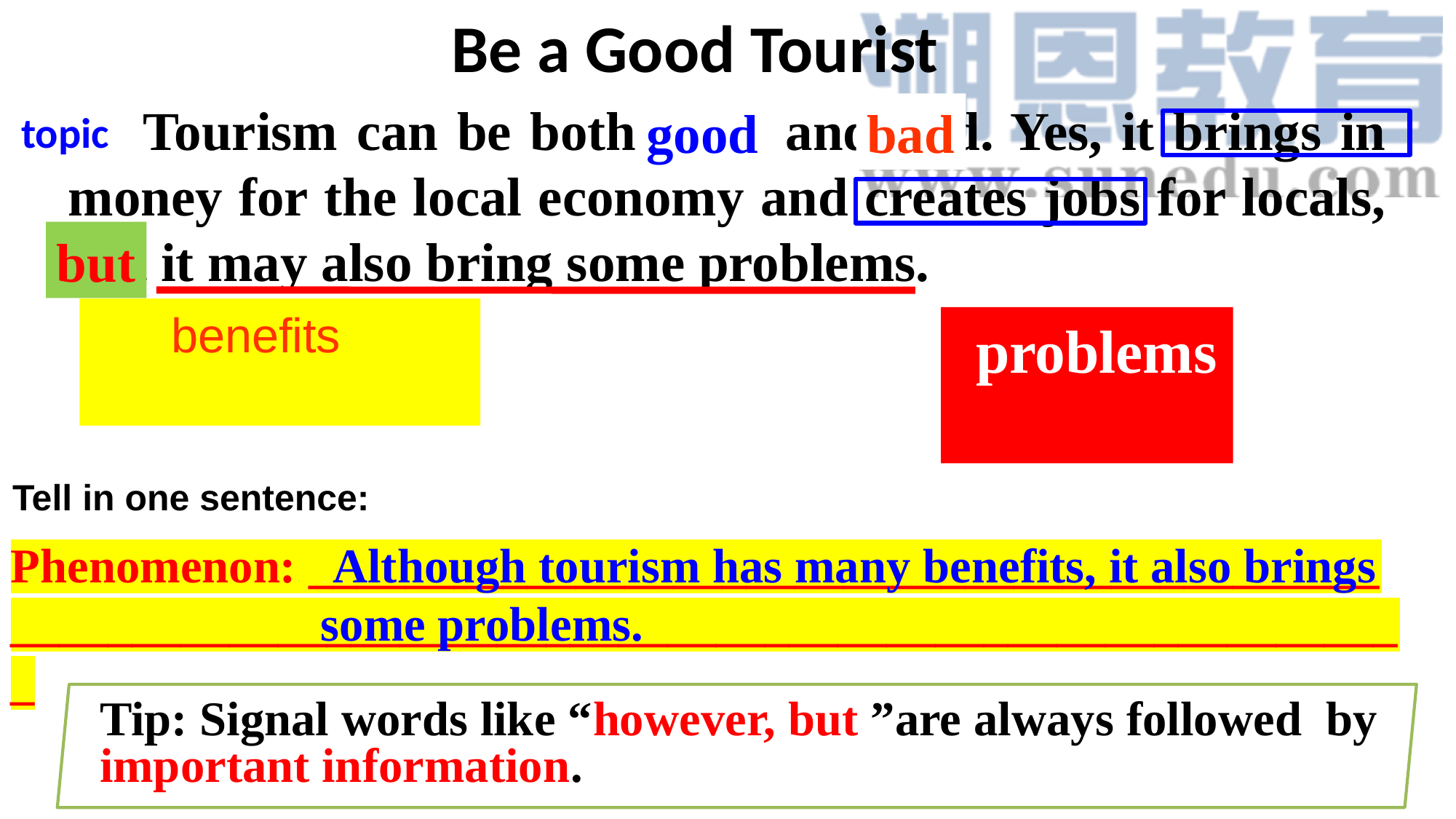

# Be a Good Tourist
topic
    Tourism can be both good and bad. Yes, it brings in money for the local economy and creates jobs for locals, but it may also bring some problems.

good
bad

but
      benefits

bring in money
create jobs
  problems

Tell in one sentence:
Phenomenon: ____________________________________________
__________________________________________________________
 Although tourism has many benefits, it also brings some problems.

Tip: Signal words like “however, but ”are always followed  by important information.